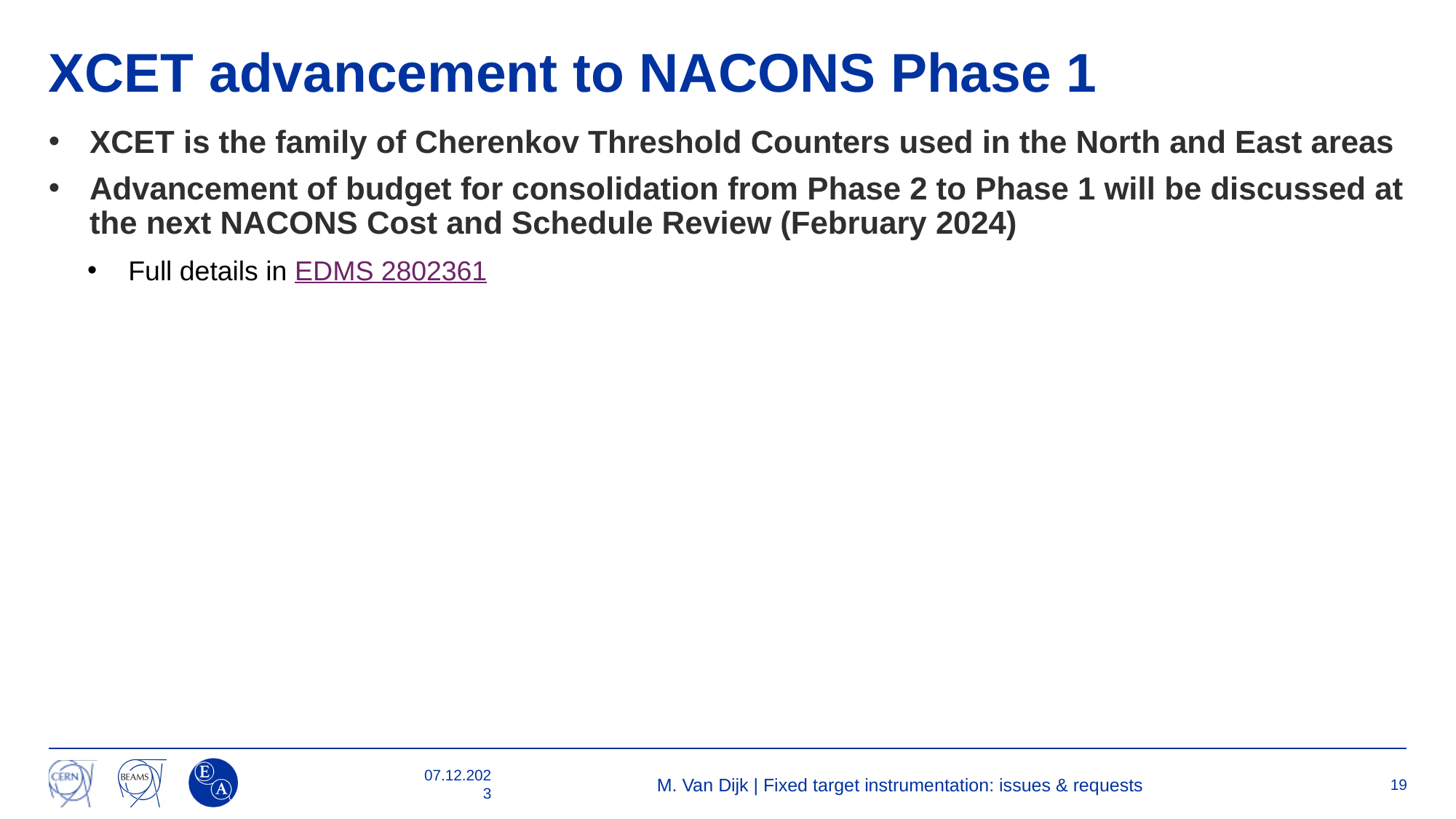

# XCET advancement to NACONS Phase 1
XCET is the family of Cherenkov Threshold Counters used in the North and East areas
Advancement of budget for consolidation from Phase 2 to Phase 1 will be discussed at the next NACONS Cost and Schedule Review (February 2024)
Full details in EDMS 2802361

07.12.2023
M. Van Dijk | Fixed target instrumentation: issues & requests
19